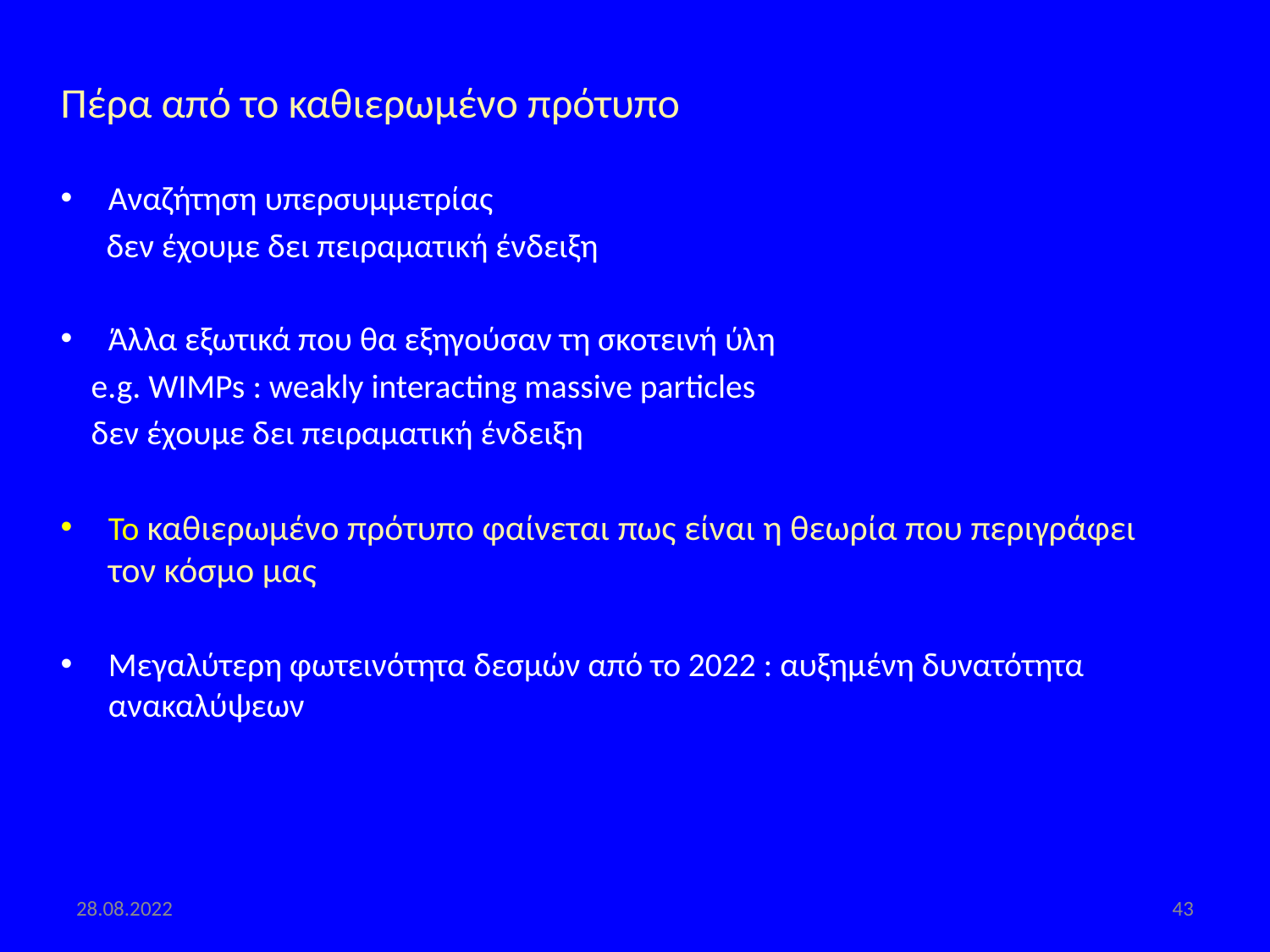

Πέρα από το καθιερωμένο πρότυπο

Αναζήτηση υπερσυμμετρίας
      δεν έχουμε δει πειραματική ένδειξη

Άλλα εξωτικά που θα εξηγούσαν τη σκοτεινή ύλη
    e.g. WIMPs : weakly interacting massive particles
    δεν έχουμε δει πειραματική ένδειξη

Το καθιερωμένο πρότυπο φαίνεται πως είναι η θεωρία που περιγράφει τον κόσμο μας

Μεγαλύτερη φωτεινότητα δεσμών από το 2022 : αυξημένη δυνατότητα ανακαλύψεων
28.08.2022
43